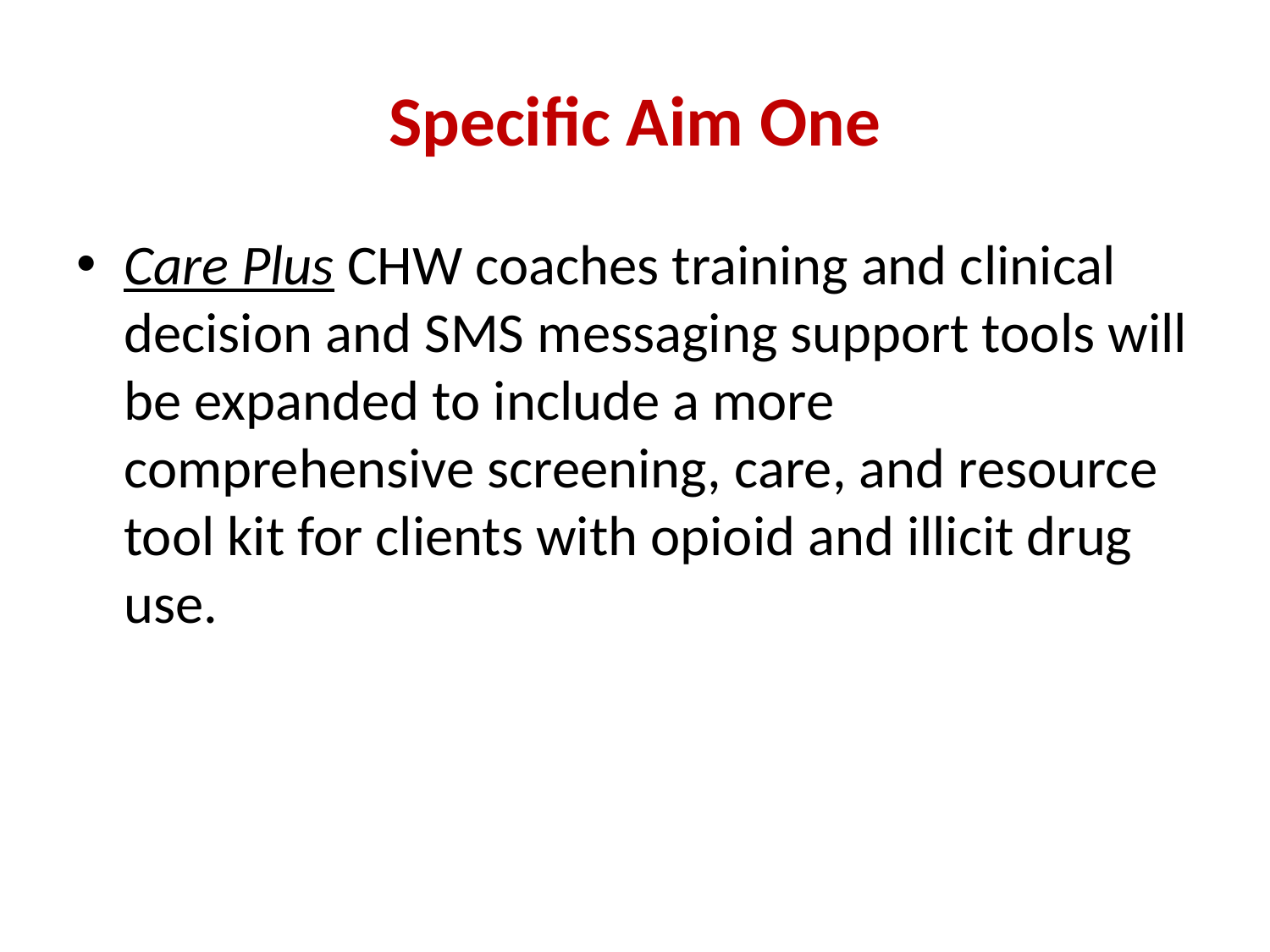

# Specific Aim One
Care Plus CHW coaches training and clinical decision and SMS messaging support tools will be expanded to include a more comprehensive screening, care, and resource tool kit for clients with opioid and illicit drug use.